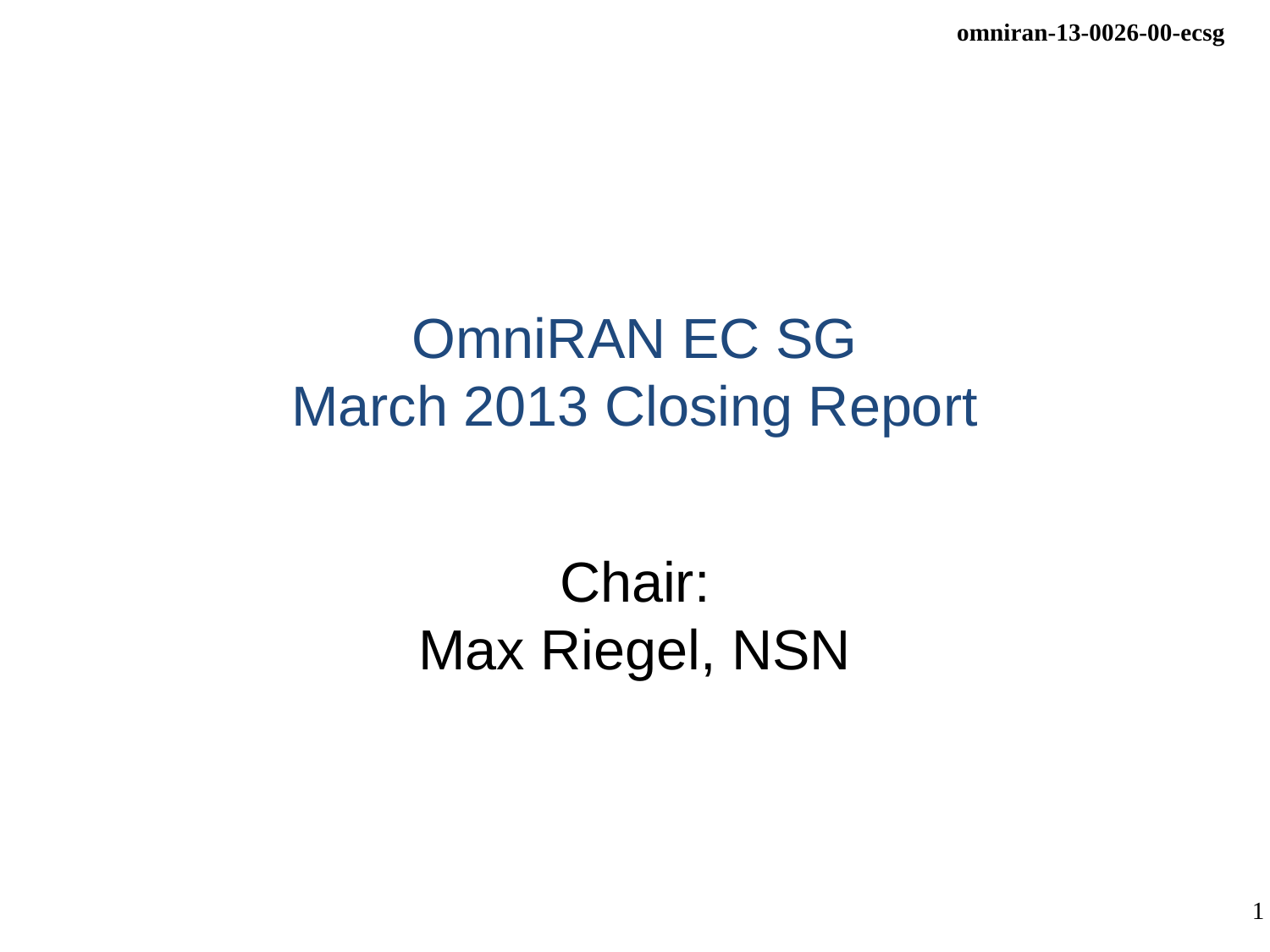

# OmniRAN EC SG March 2013 Closing Report
Chair:
Max Riegel, NSN